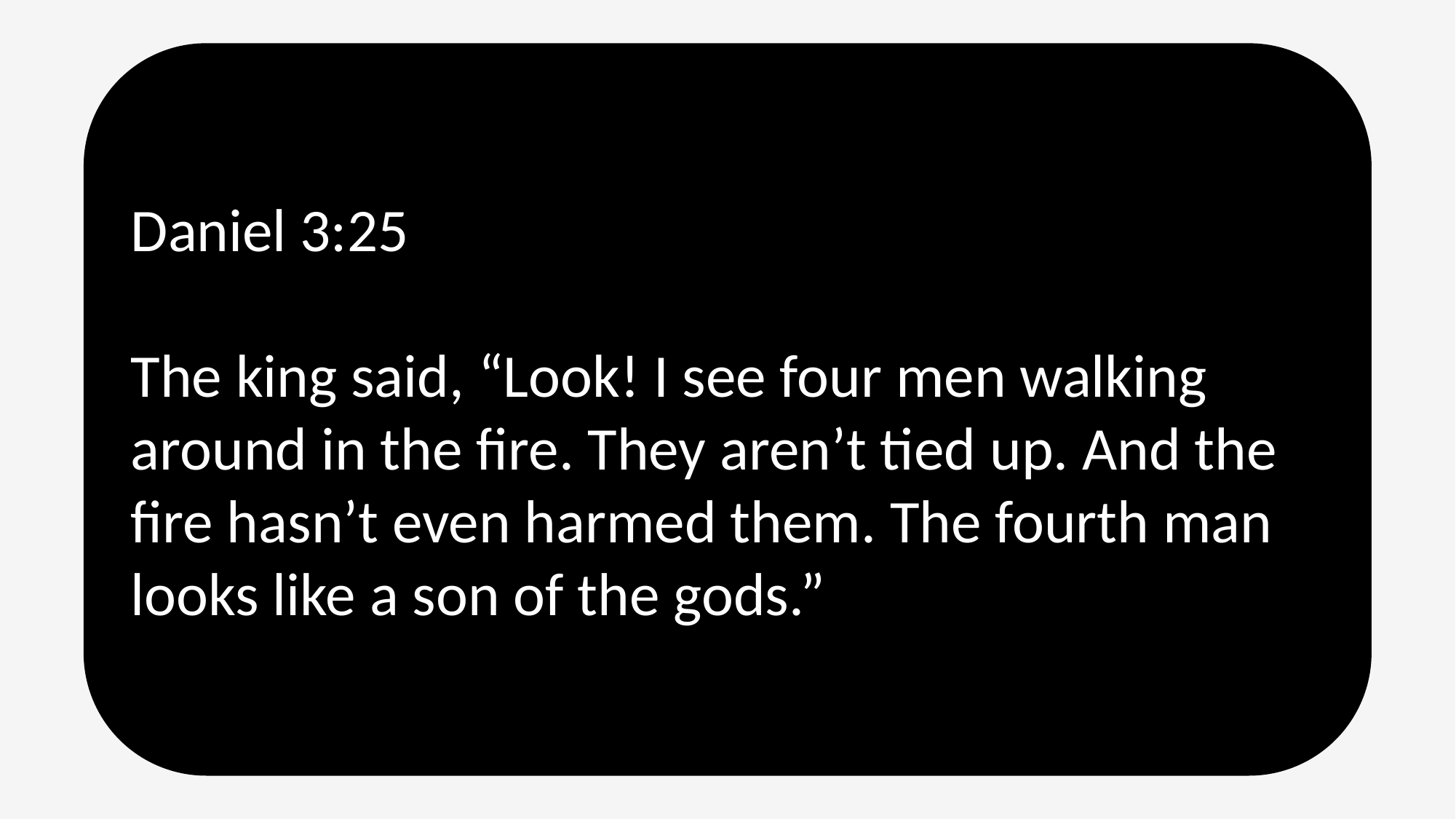

Daniel 3:25

The king said, “Look! I see four men walking around in the fire. They aren’t tied up. And the fire hasn’t even harmed them. The fourth man looks like a son of the gods.”